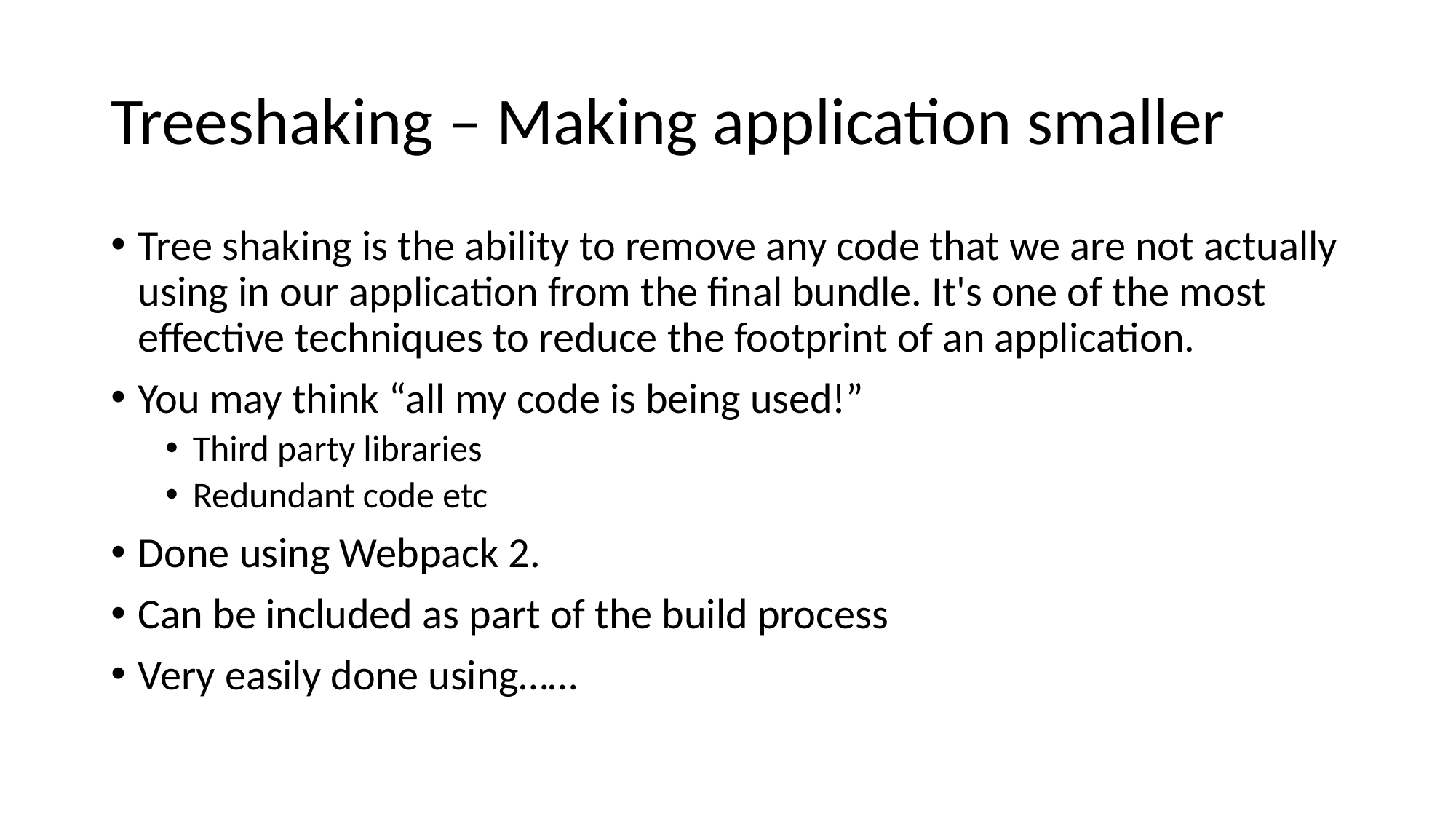

# Treeshaking – Making application smaller
Tree shaking is the ability to remove any code that we are not actually using in our application from the final bundle. It's one of the most effective techniques to reduce the footprint of an application.
You may think “all my code is being used!”
Third party libraries
Redundant code etc
Done using Webpack 2.
Can be included as part of the build process
Very easily done using……